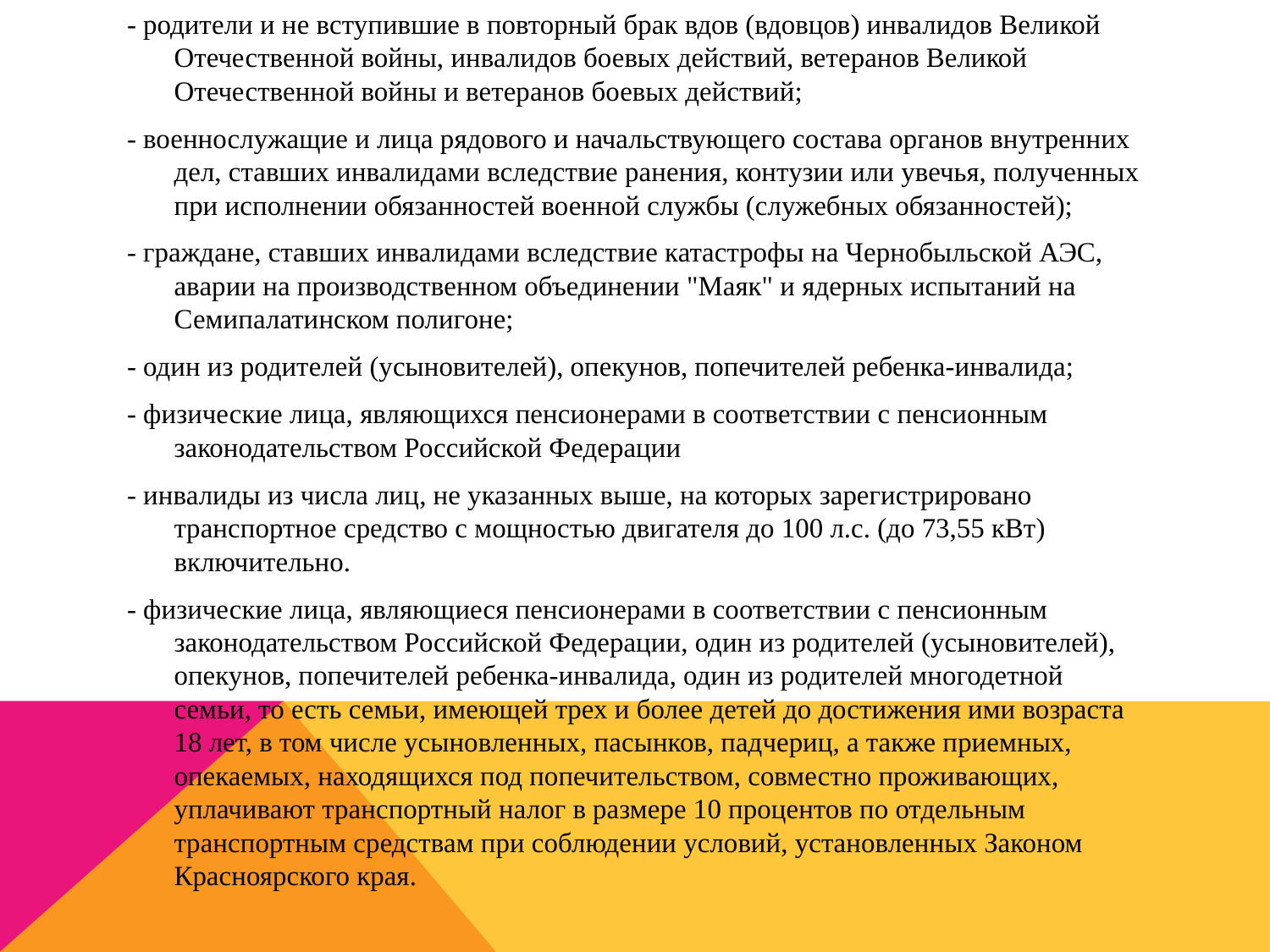

- родители и не вступившие в повторный брак вдов (вдовцов) инвалидов Великой Отечественной войны, инвалидов боевых действий, ветеранов Великой Отечественной войны и ветеранов боевых действий;
- военнослужащие и лица рядового и начальствующего состава органов внутренних дел, ставших инвалидами вследствие ранения, контузии или увечья, полученных при исполнении обязанностей военной службы (служебных обязанностей);
- граждане, ставших инвалидами вследствие катастрофы на Чернобыльской АЭС, аварии на производственном объединении "Маяк" и ядерных испытаний на Семипалатинском полигоне;
- один из родителей (усыновителей), опекунов, попечителей ребенка-инвалида;
- физические лица, являющихся пенсионерами в соответствии с пенсионным законодательством Российской Федерации
- инвалиды из числа лиц, не указанных выше, на которых зарегистрировано транспортное средство с мощностью двигателя до 100 л.с. (до 73,55 кВт) включительно.
- физические лица, являющиеся пенсионерами в соответствии с пенсионным законодательством Российской Федерации, один из родителей (усыновителей), опекунов, попечителей ребенка-инвалида, один из родителей многодетной семьи, то есть семьи, имеющей трех и более детей до достижения ими возраста 18 лет, в том числе усыновленных, пасынков, падчериц, а также приемных, опекаемых, находящихся под попечительством, совместно проживающих, уплачивают транспортный налог в размере 10 процентов по отдельным транспортным средствам при соблюдении условий, установленных Законом Красноярского края.
#